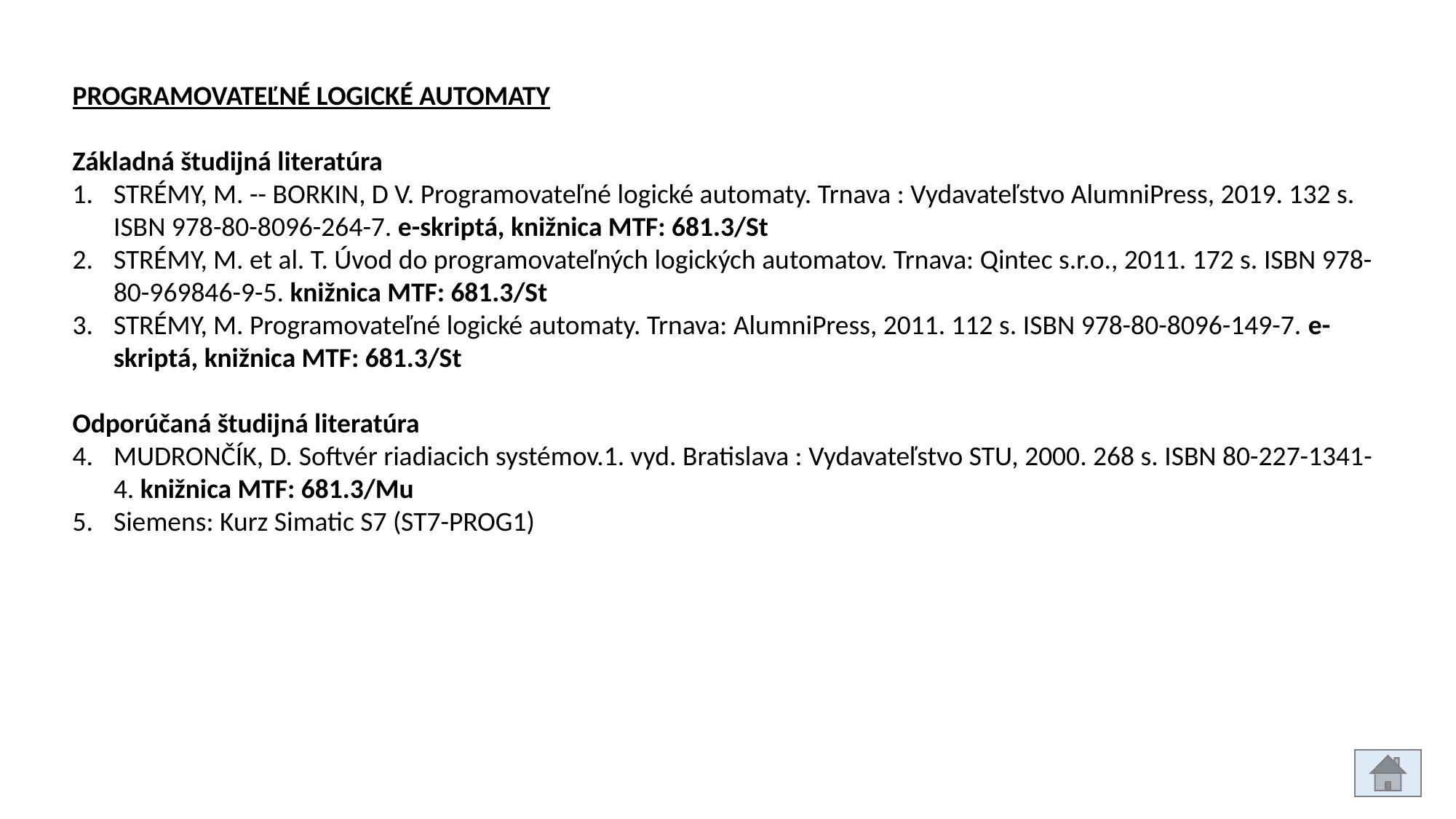

PROGRAMOVATEĽNÉ LOGICKÉ AUTOMATY

Základná študijná literatúra
STRÉMY, M. -- BORKIN, D V. Programovateľné logické automaty. Trnava : Vydavateľstvo AlumniPress, 2019. 132 s. ISBN 978-80-8096-264-7. e-skriptá, knižnica MTF: 681.3/St
STRÉMY, M. et al. T. Úvod do programovateľných logických automatov. Trnava: Qintec s.r.o., 2011. 172 s. ISBN 978-80-969846-9-5. knižnica MTF: 681.3/St
STRÉMY, M. Programovateľné logické automaty. Trnava: AlumniPress, 2011. 112 s. ISBN 978-80-8096-149-7. e-skriptá, knižnica MTF: 681.3/St

Odporúčaná študijná literatúra
MUDRONČÍK, D. Softvér riadiacich systémov.1. vyd. Bratislava : Vydavateľstvo STU, 2000. 268 s. ISBN 80-227-1341-4. knižnica MTF: 681.3/Mu
Siemens: Kurz Simatic S7 (ST7-PROG1)